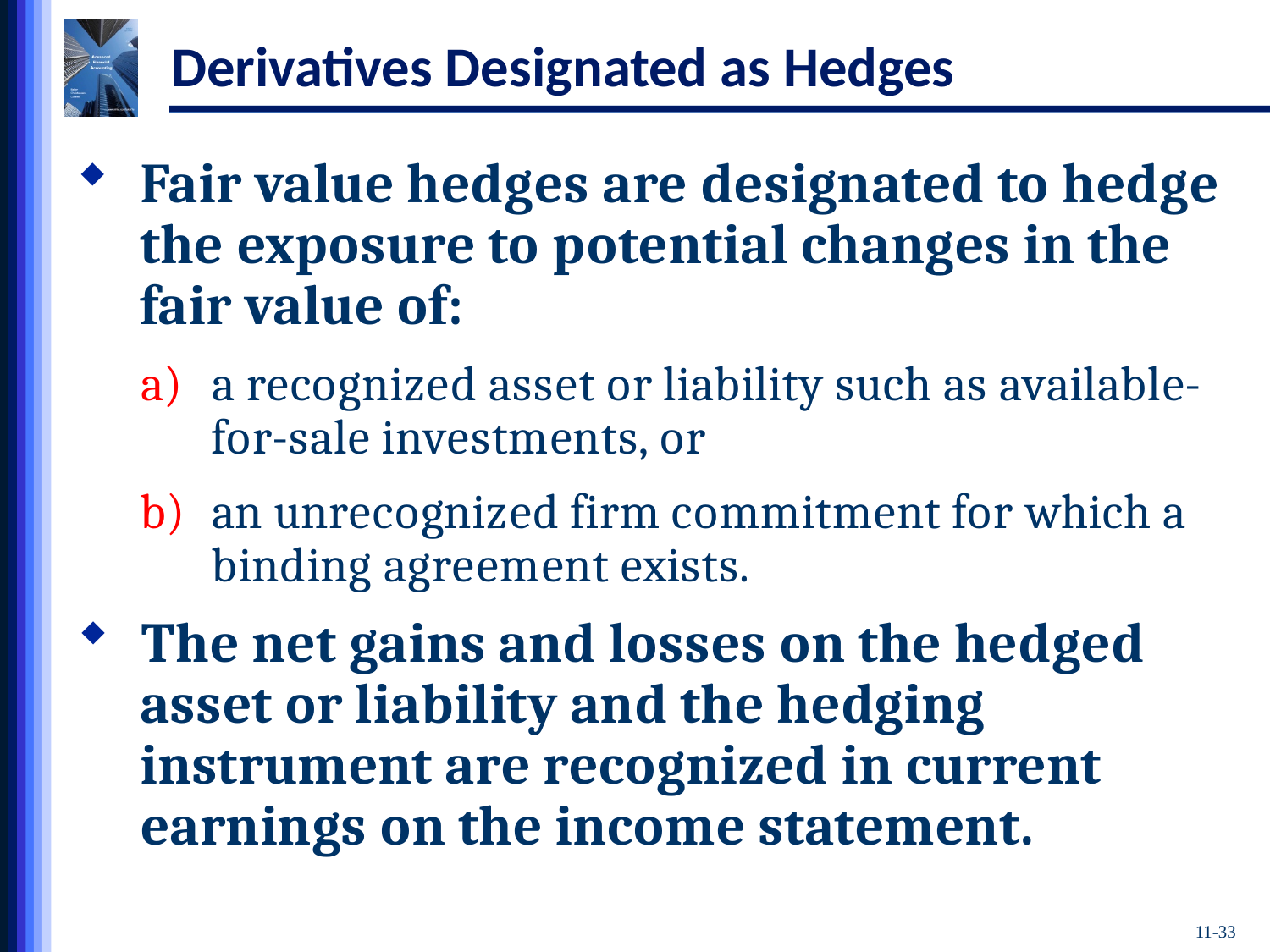

# Derivatives Designated as Hedges
Fair value hedges are designated to hedge the exposure to potential changes in the fair value of:
a recognized asset or liability such as available-for-sale investments, or
an unrecognized firm commitment for which a binding agreement exists.
The net gains and losses on the hedged asset or liability and the hedging instrument are recognized in current earnings on the income statement.
11-33